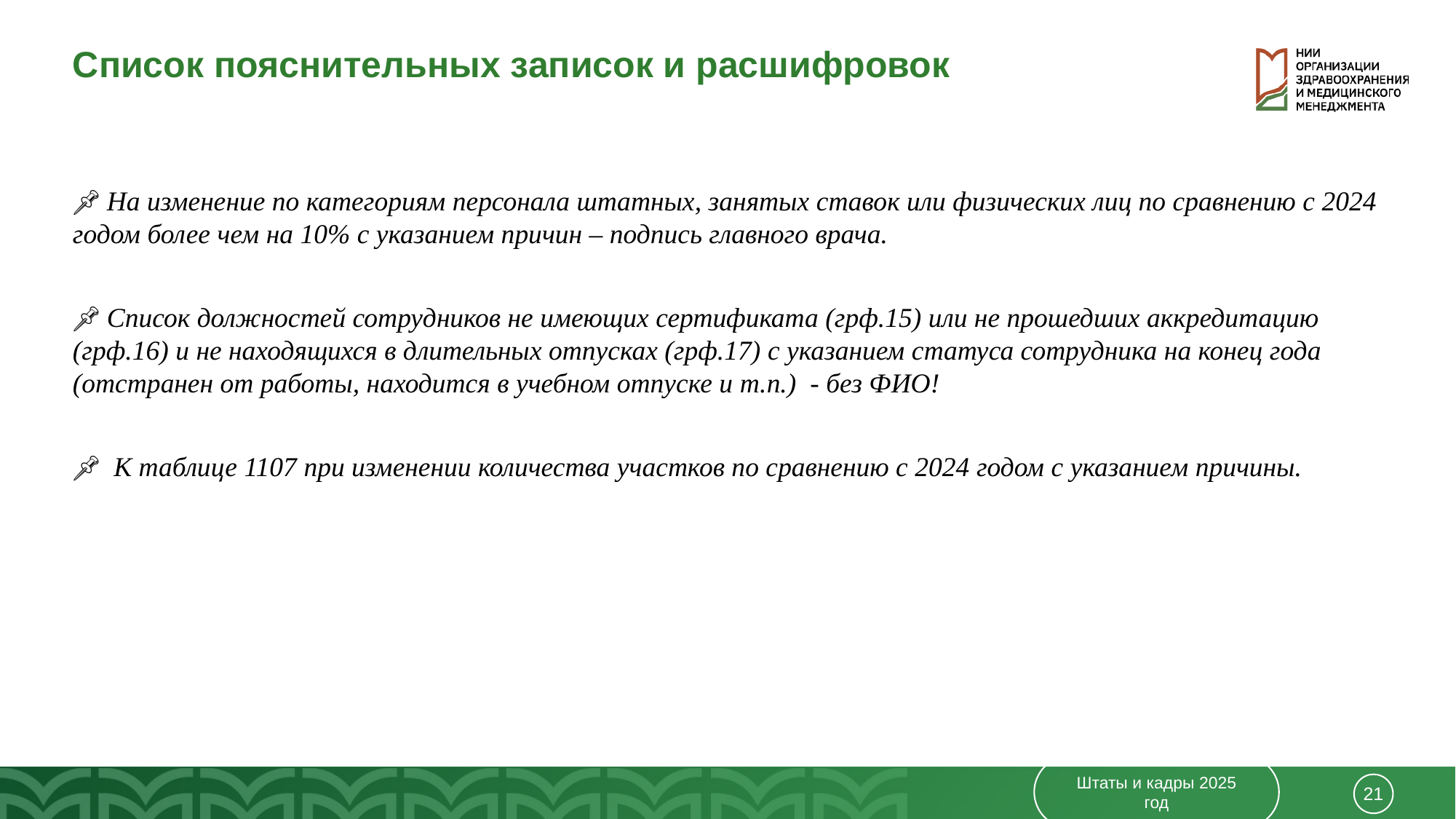

Список пояснительных записок и расшифровок
📌 На изменение по категориям персонала штатных, занятых ставок или физических лиц по сравнению с 2024 годом более чем на 10% с указанием причин – подпись главного врача.

📌 Список должностей сотрудников не имеющих сертификата (грф.15) или не прошедших аккредитацию (грф.16) и не находящихся в длительных отпусках (грф.17) с указанием статуса сотрудника на конец года (отстранен от работы, находится в учебном отпуске и т.п.)  - без ФИО!

📌  К таблице 1107 при изменении количества участков по сравнению с 2024 годом с указанием причины.
Штаты и кадры 2025 год